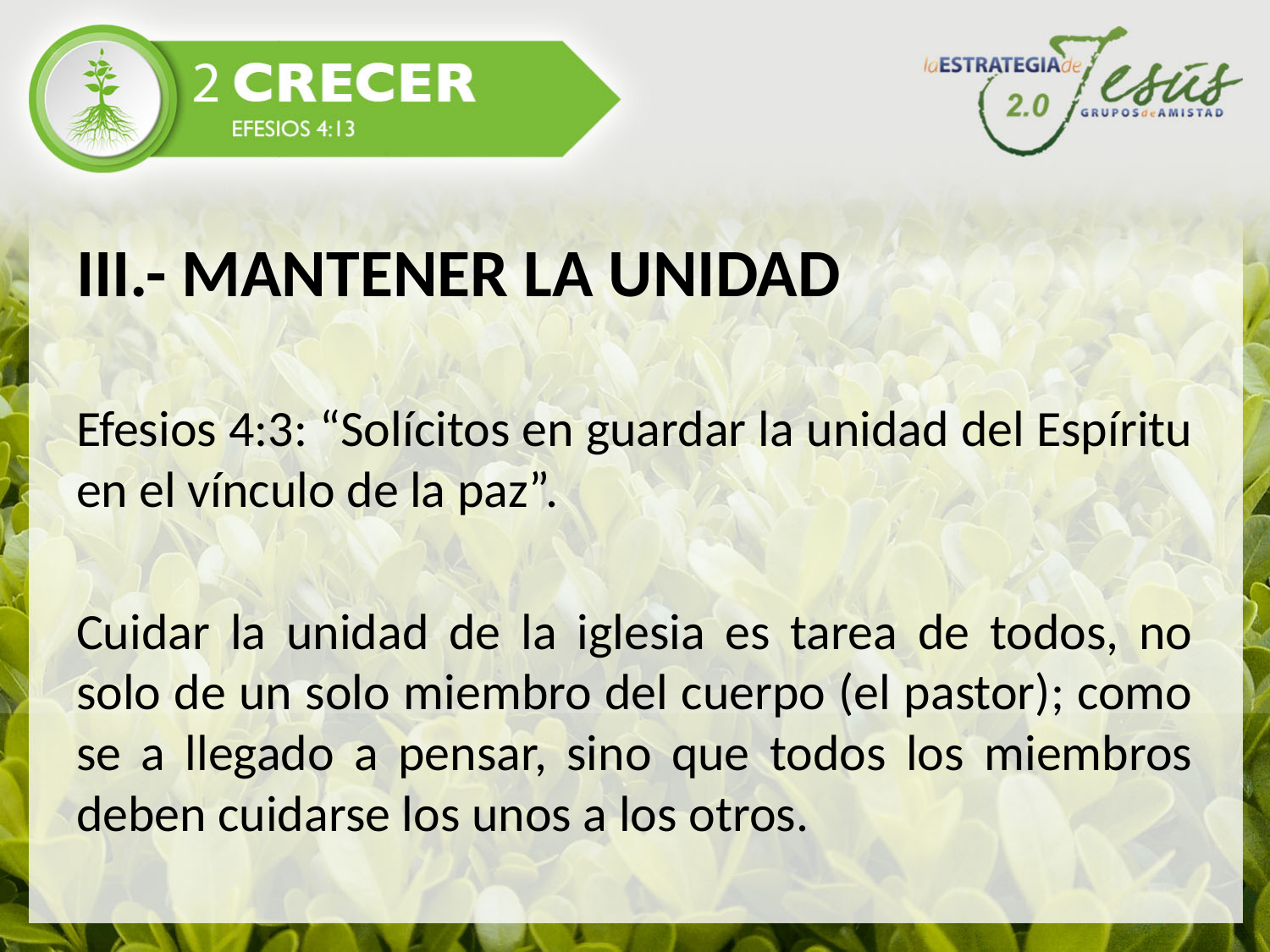

#
III.- MANTENER LA UNIDAD

Efesios 4:3: “Solícitos en guardar la unidad del Espíritu en el vínculo de la paz”.

Cuidar la unidad de la iglesia es tarea de todos, no solo de un solo miembro del cuerpo (el pastor); como se a llegado a pensar, sino que todos los miembros deben cuidarse los unos a los otros.